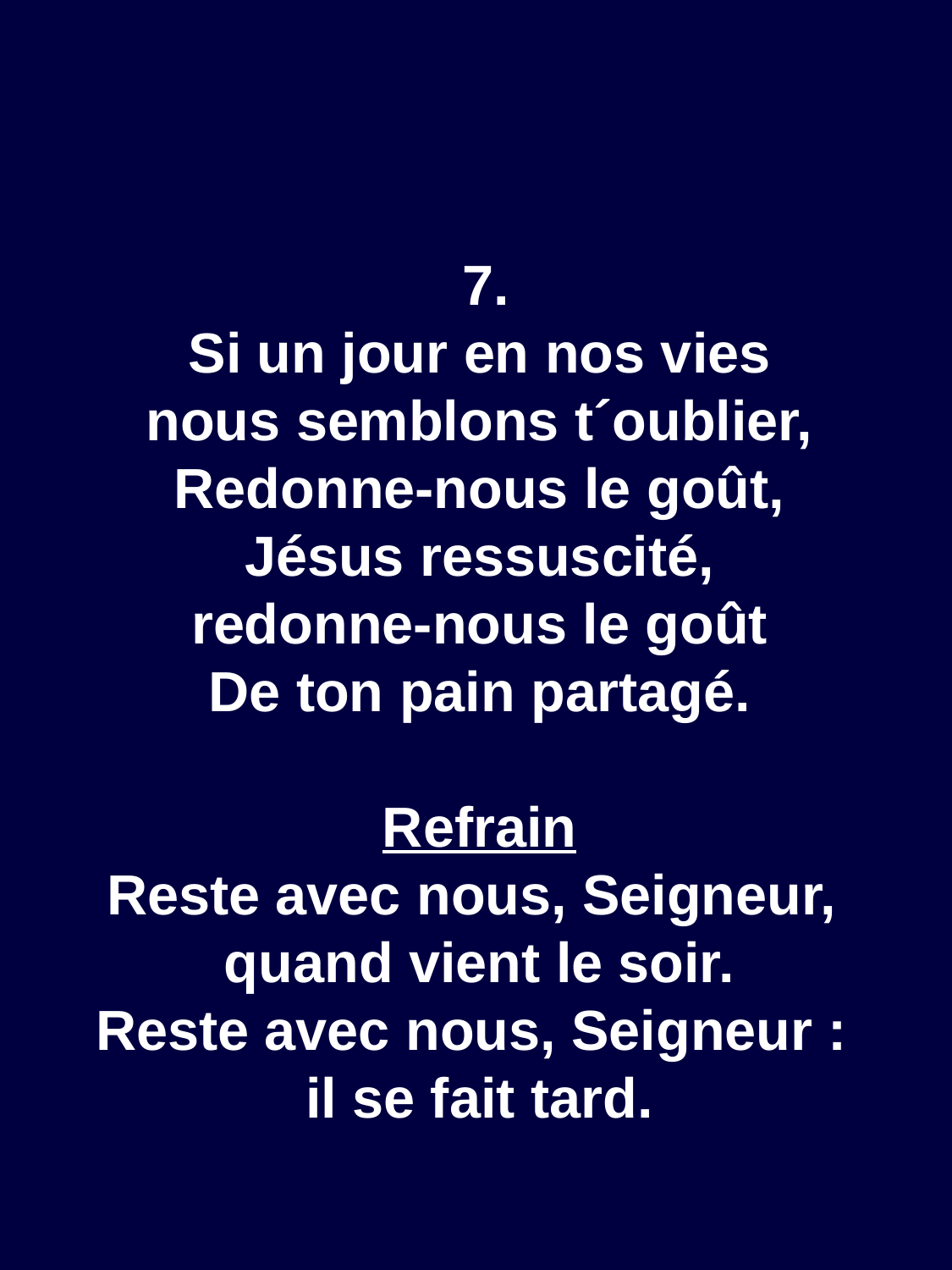

7.
Si un jour en nos vies
nous semblons t´oublier,
Redonne-nous le goût,
Jésus ressuscité,
redonne-nous le goût
De ton pain partagé.

Refrain
Reste avec nous, Seigneur,
quand vient le soir.
Reste avec nous, Seigneur :
il se fait tard.